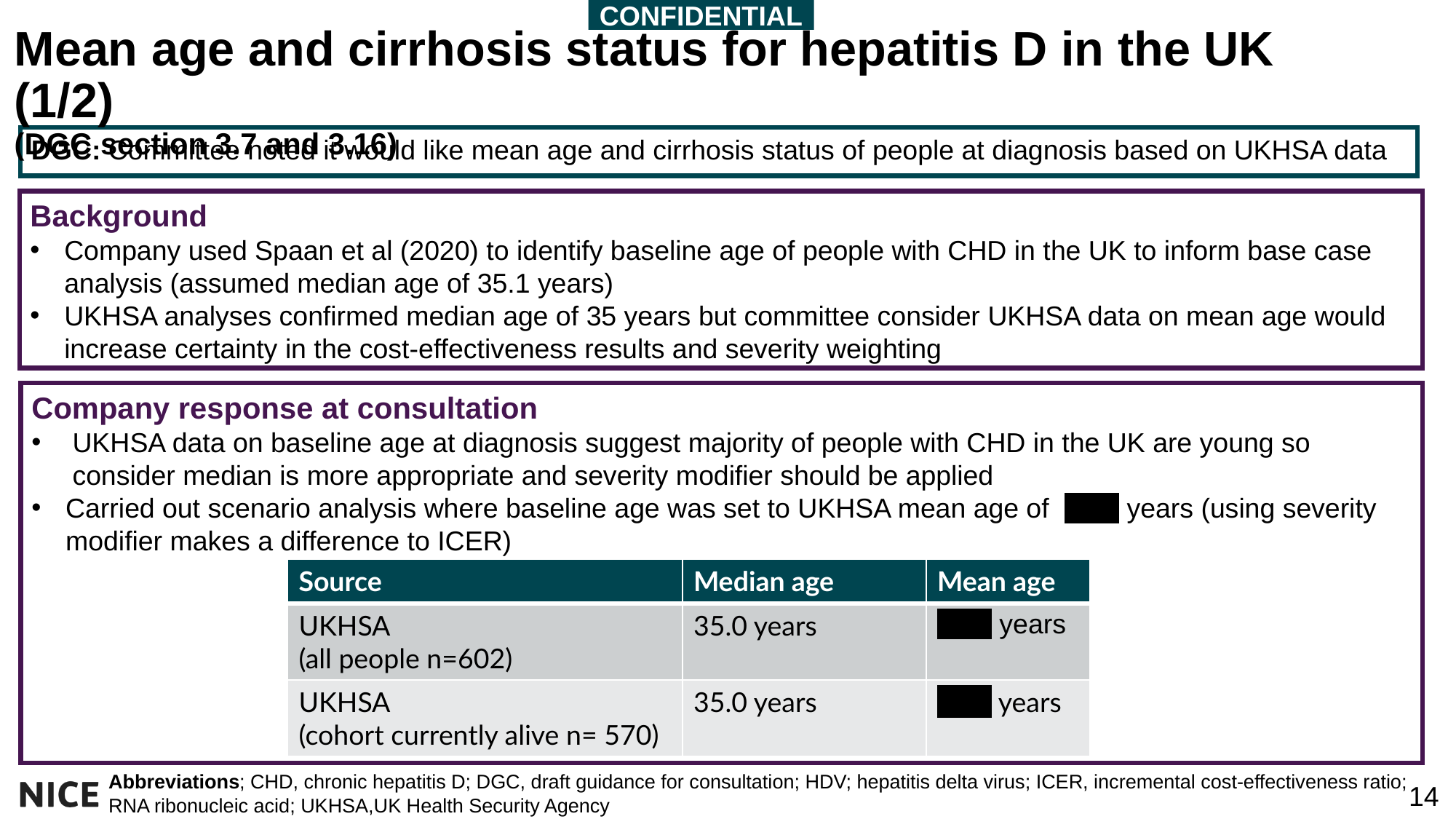

CONFIDENTIAL
Mean age and cirrhosis status for hepatitis D in the UK (1/2)
(DGC section 3.7 and 3.16)
DGC: Committee noted it would like mean age and cirrhosis status of people at diagnosis based on UKHSA data
Background
Company used Spaan et al (2020) to identify baseline age of people with CHD in the UK to inform base case analysis (assumed median age of 35.1 years)
UKHSA analyses confirmed median age of 35 years but committee consider UKHSA data on mean age would increase certainty in the cost-effectiveness results and severity weighting
Company response at consultation
UKHSA data on baseline age at diagnosis suggest majority of people with CHD in the UK are young so consider median is more appropriate and severity modifier should be applied
Carried out scenario analysis where baseline age was set to UKHSA mean age of  xxxx years (using severity modifier makes a difference to ICER)

| Source | Median age | Mean age |
| --- | --- | --- |
| UKHSA (all people n=602) | 35.0 years | xxxx years |
| UKHSA (cohort currently alive n= 570) | 35.0 years | xxxx years |
Abbreviations; CHD, chronic hepatitis D; DGC, draft guidance for consultation; HDV; hepatitis delta virus; ICER, incremental cost-effectiveness ratio;
RNA ribonucleic acid; UKHSA,UK Health Security Agency